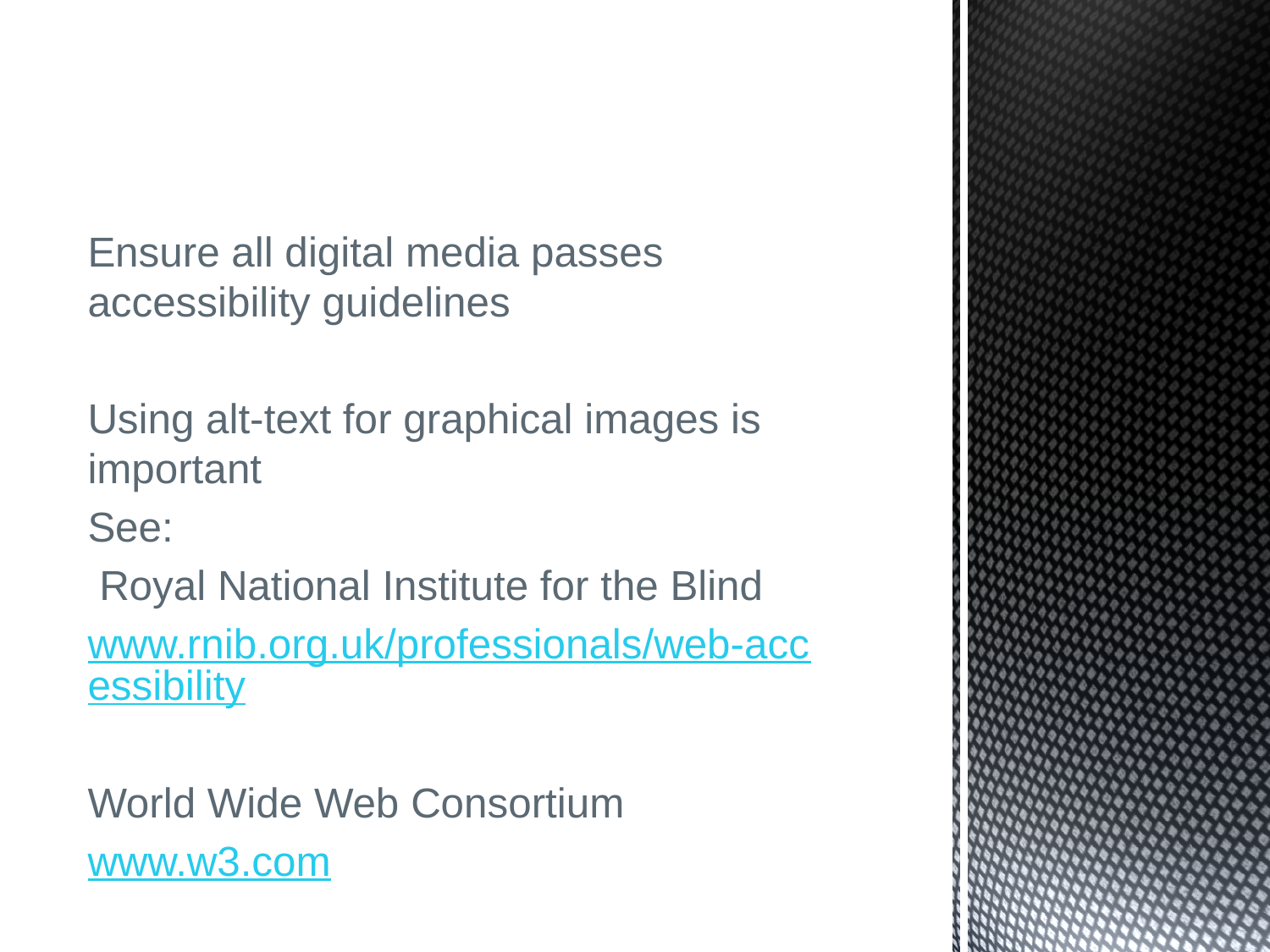

#

Ensure all digital media passes accessibility guidelines

Using alt-text for graphical images is important
See:
 Royal National Institute for the Blind
www.rnib.org.uk/professionals/web-accessibility

World Wide Web Consortium
www.w3.com